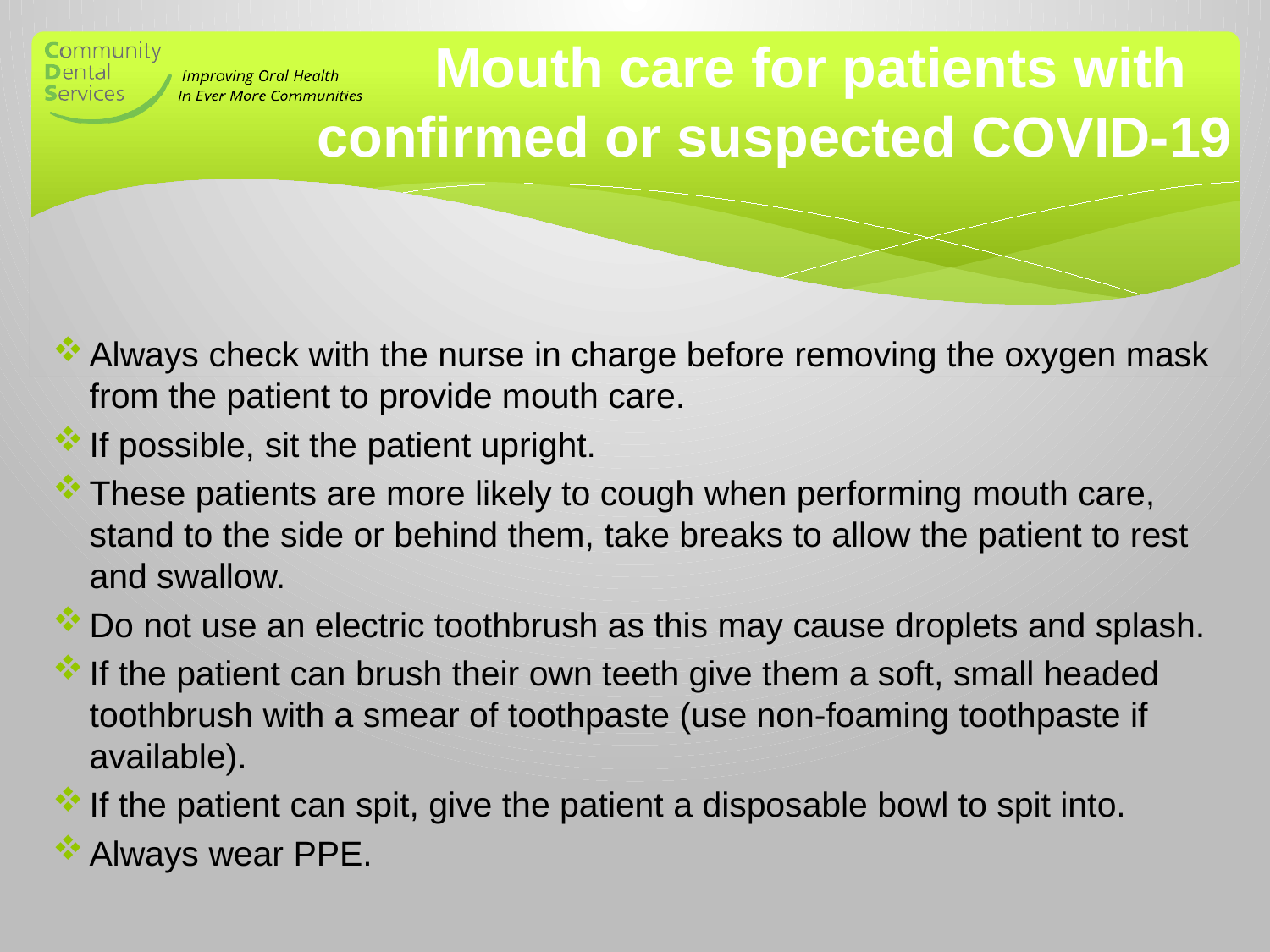

# Mouth care for patients with confirmed or suspected COVID-19
Always check with the nurse in charge before removing the oxygen mask from the patient to provide mouth care.
If possible, sit the patient upright.
These patients are more likely to cough when performing mouth care, stand to the side or behind them, take breaks to allow the patient to rest and swallow.
Do not use an electric toothbrush as this may cause droplets and splash.
If the patient can brush their own teeth give them a soft, small headed toothbrush with a smear of toothpaste (use non-foaming toothpaste if available).
If the patient can spit, give the patient a disposable bowl to spit into.
Always wear PPE.